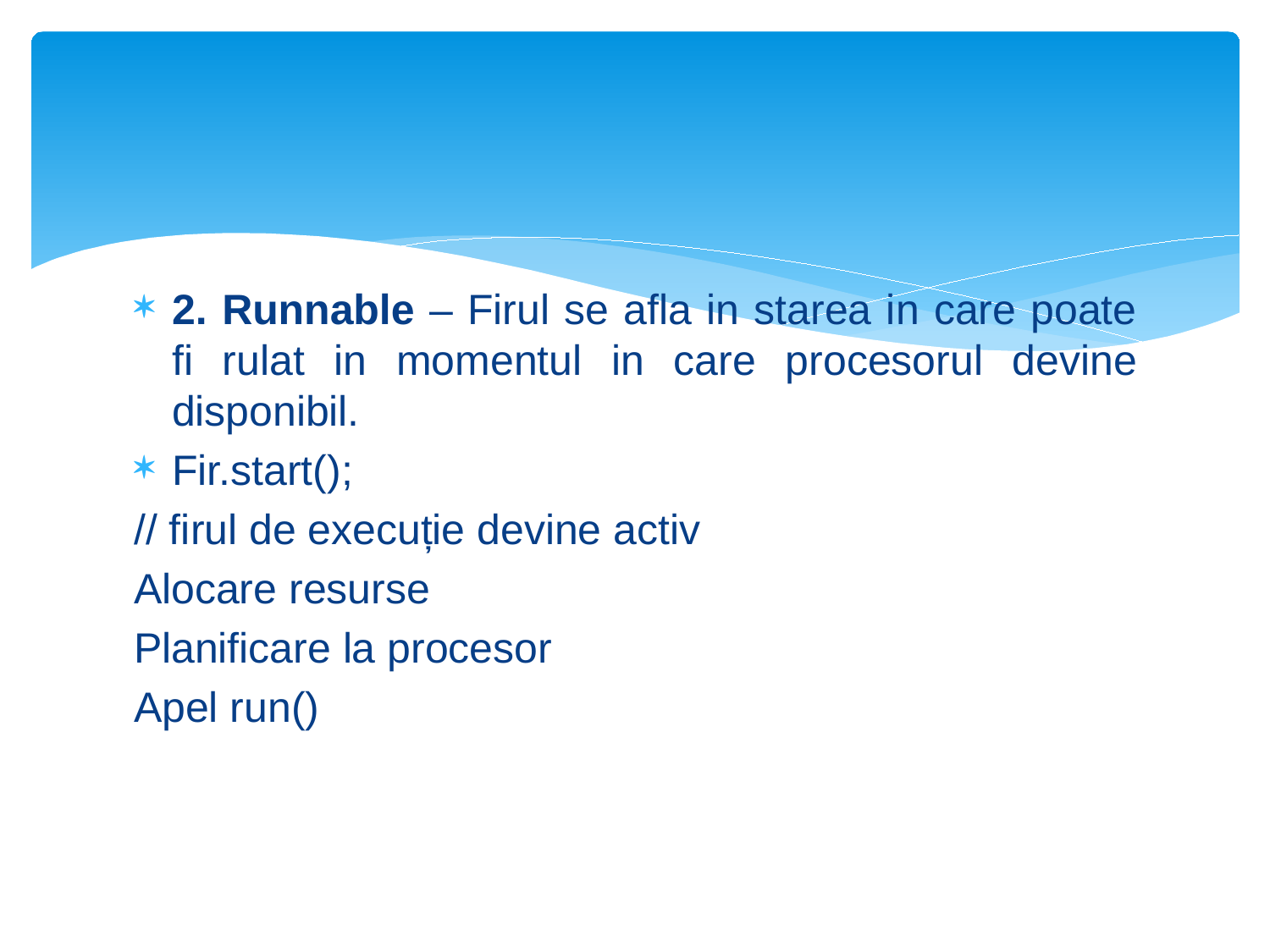

#
2. Runnable – Firul se afla in starea in care poate fi rulat in momentul in care procesorul devine disponibil.
Fir.start();
// firul de execuție devine activ
Alocare resurse
Planificare la procesor
Apel run()